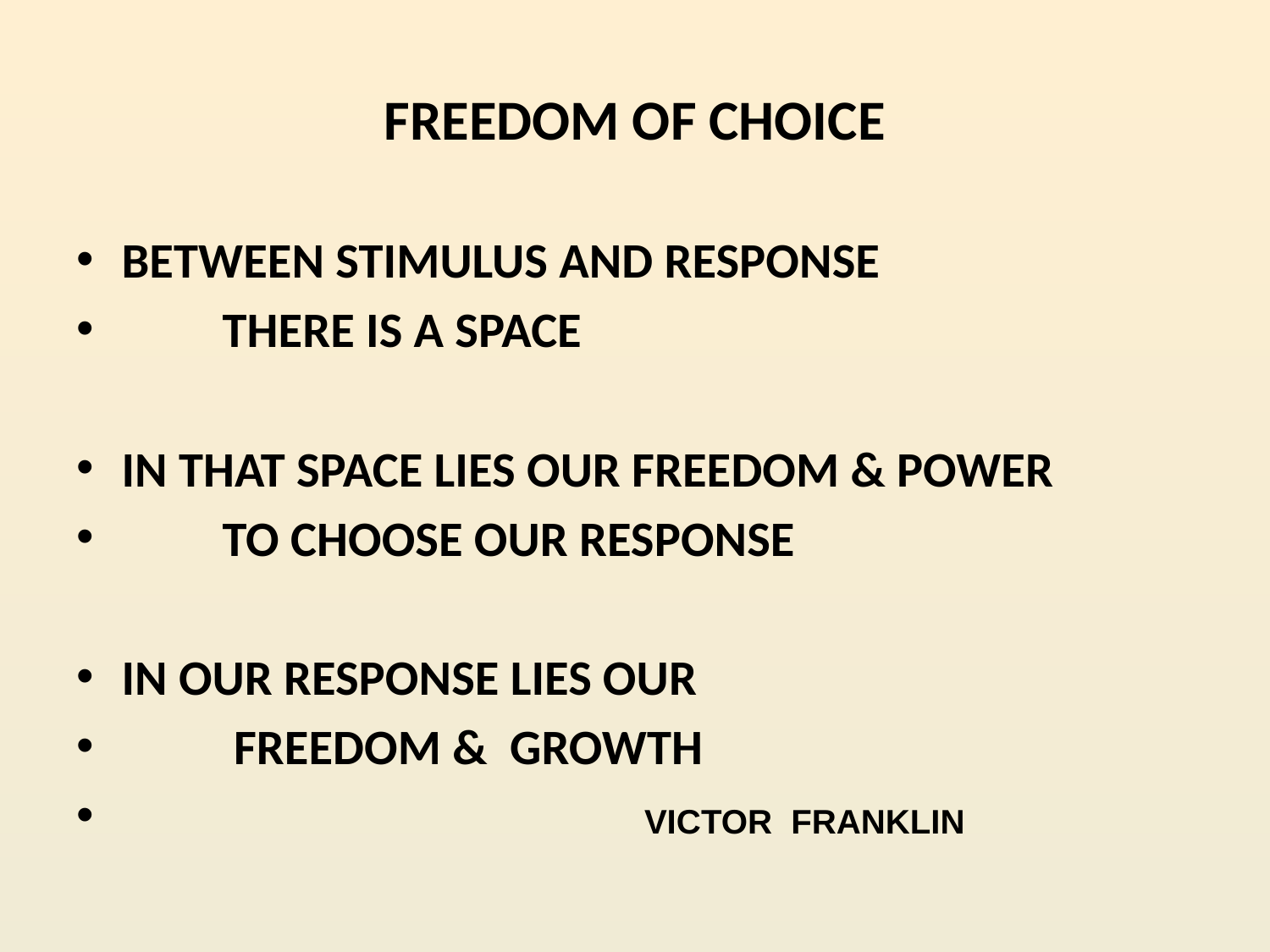

# FREEDOM OF CHOICE
BETWEEN STIMULUS AND RESPONSE
         THERE IS A SPACE

IN THAT SPACE LIES OUR FREEDOM & POWER
         TO CHOOSE OUR RESPONSE

IN OUR RESPONSE LIES OUR
          FREEDOM &  GROWTH
                                      VICTOR  FRANKLIN